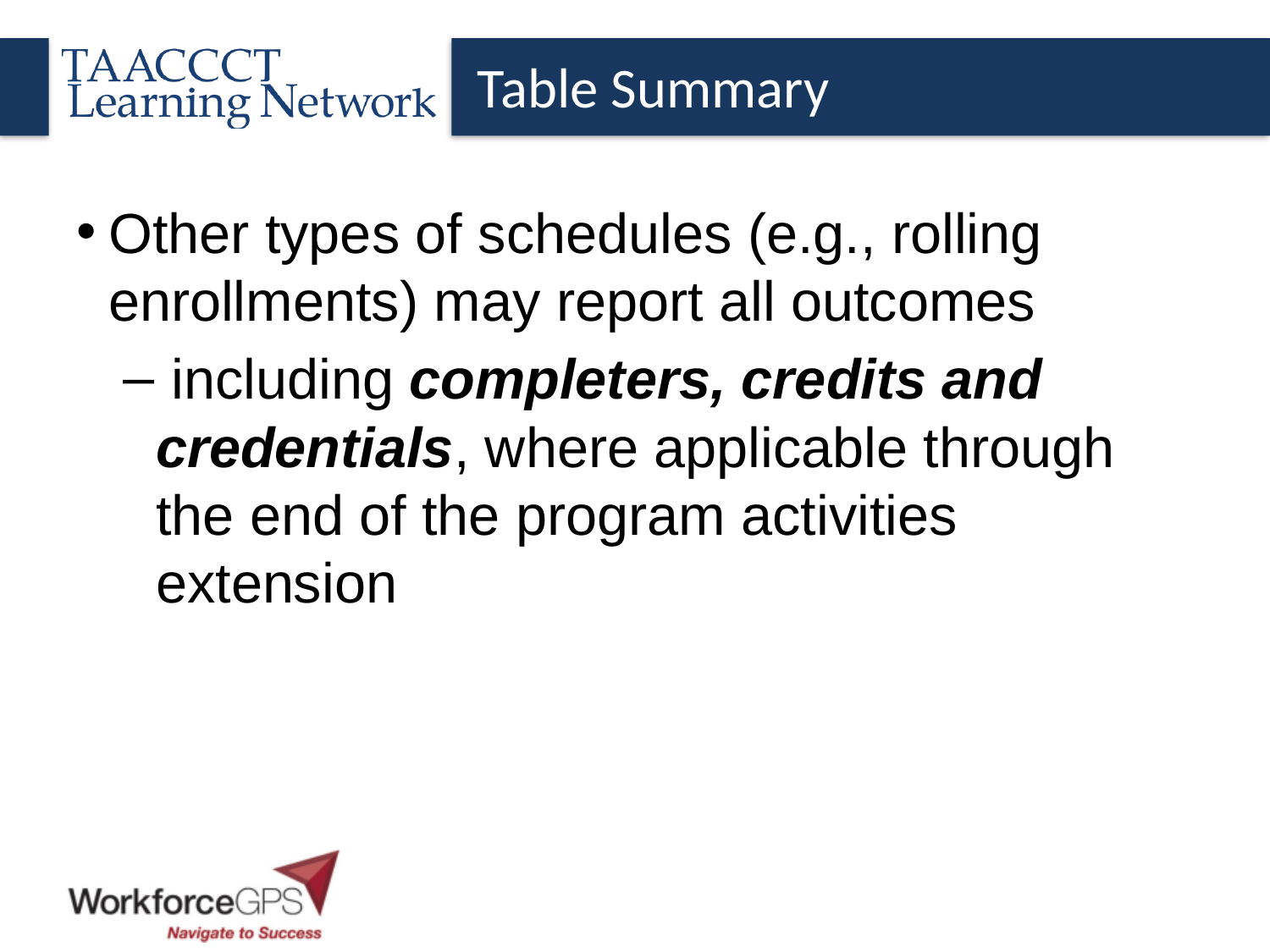

Table Summary
Other types of schedules (e.g., rolling enrollments) may report all outcomes
 including completers, credits and credentials, where applicable through the end of the program activities extension